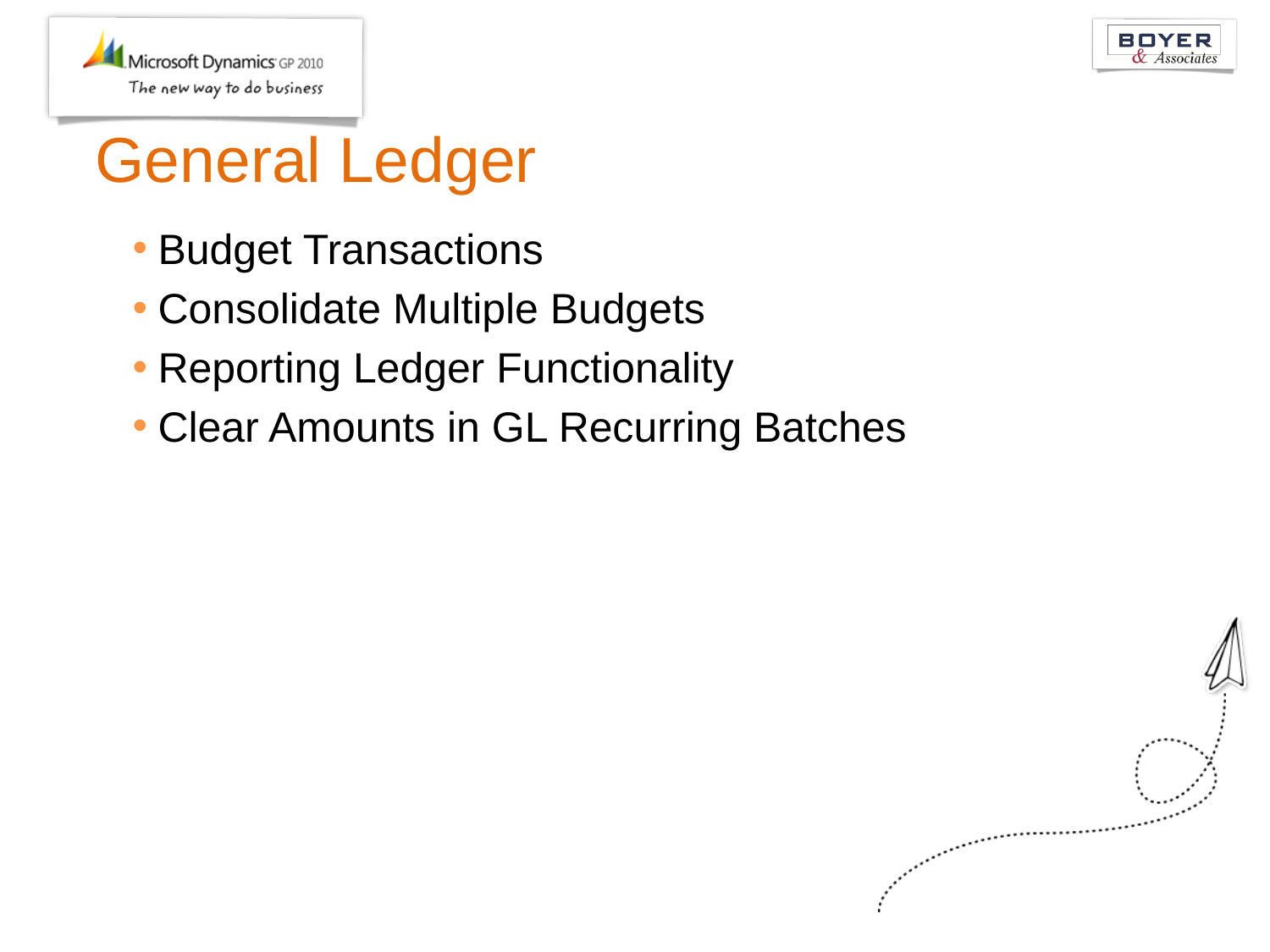

# General Ledger
Budget Transactions
Consolidate Multiple Budgets
Reporting Ledger Functionality
Clear Amounts in GL Recurring Batches